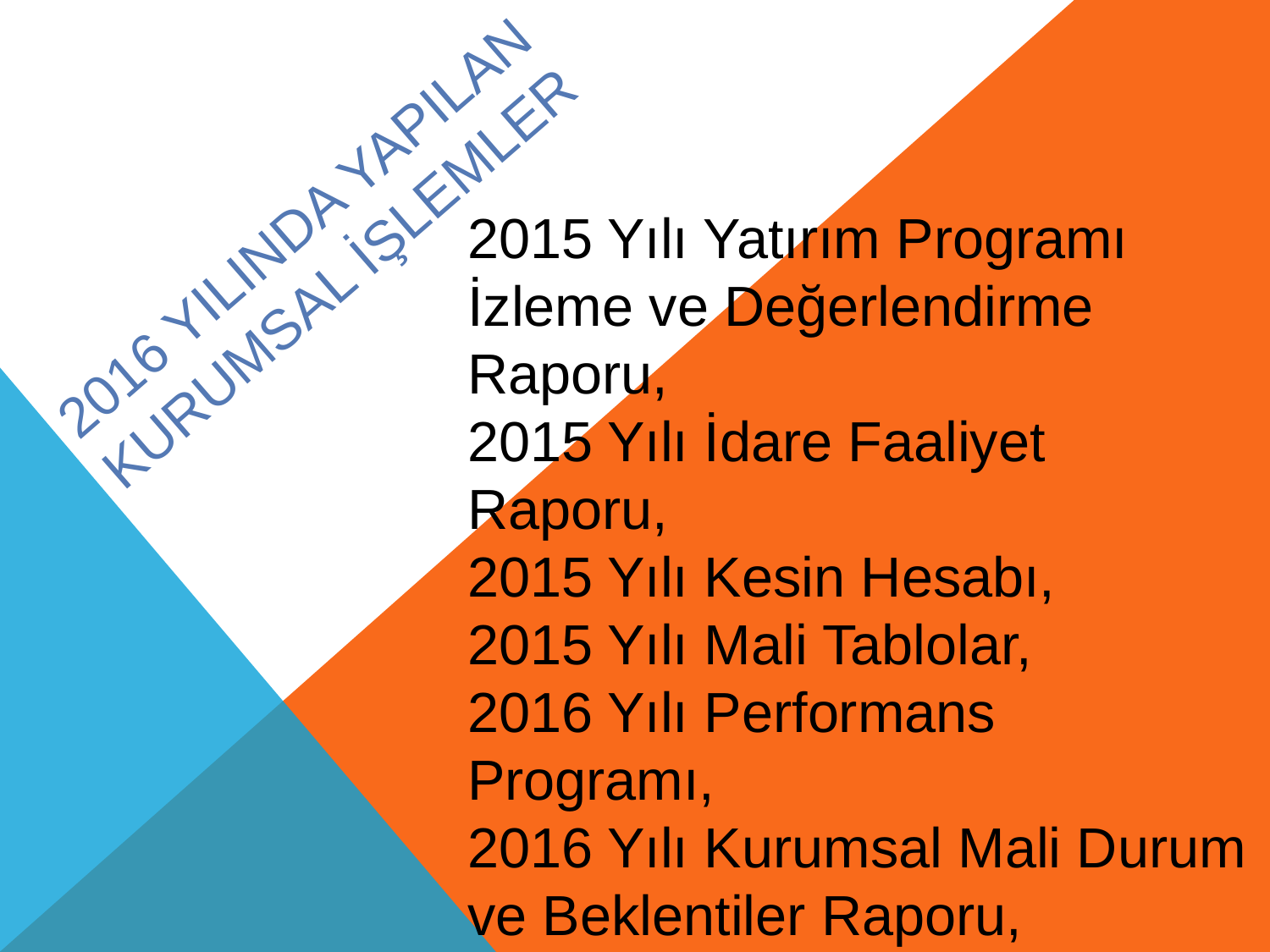

# 2016 YILINDA YAPILAN KURUMSAL İŞLEMLER
2015 Yılı Yatırım Programı İzleme ve Değerlendirme Raporu,
2015 Yılı İdare Faaliyet Raporu,
2015 Yılı Kesin Hesabı,
2015 Yılı Mali Tablolar,
2016 Yılı Performans Programı,
2016 Yılı Kurumsal Mali Durum ve Beklentiler Raporu,
2017 Yılı Üniversite Bütçesi